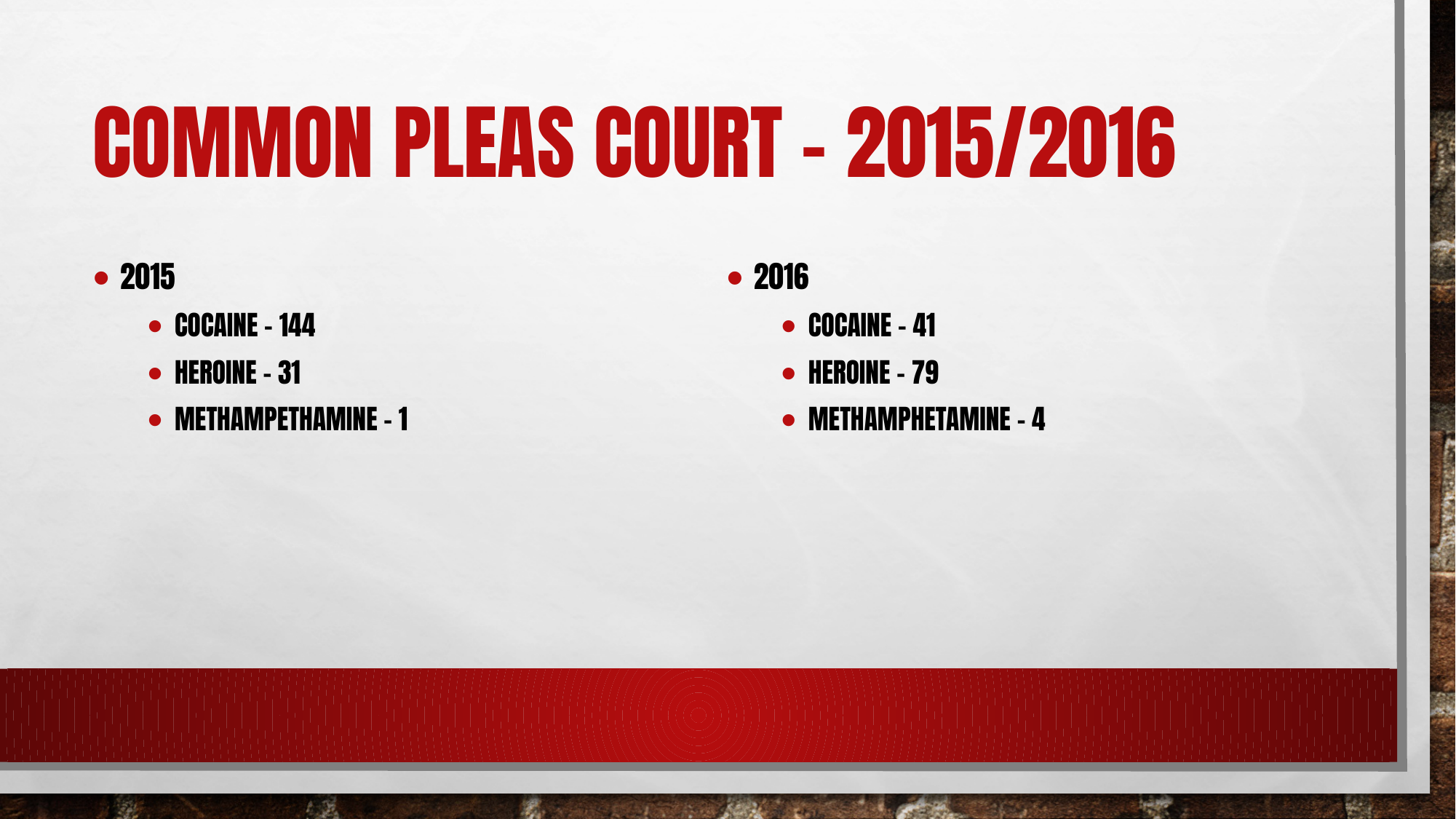

# Common pleas court – 2015/2016
2015
Cocaine – 144
Heroine – 31
Methampethamine - 1
2016
Cocaine – 41
Heroine – 79
Methamphetamine - 4